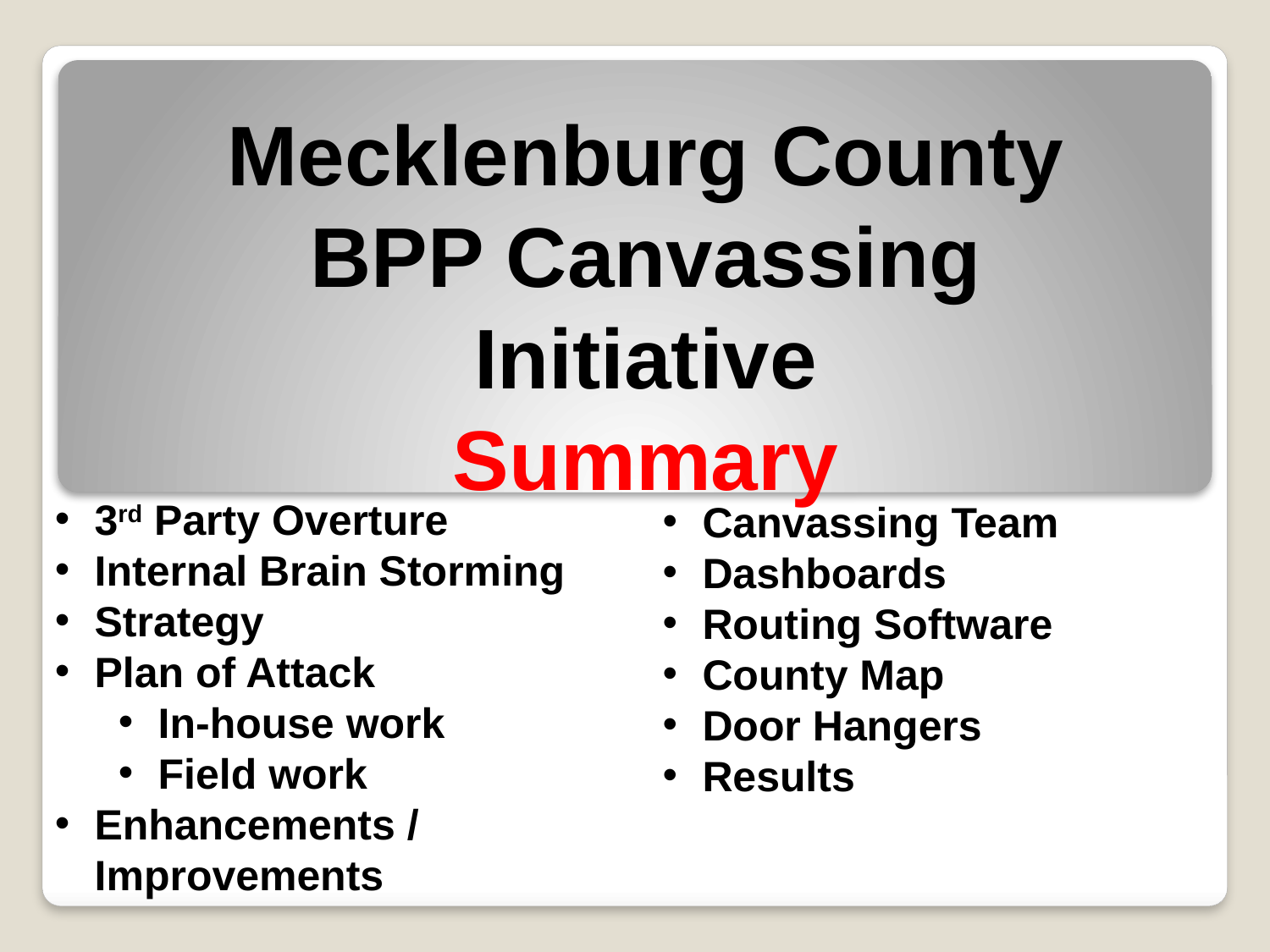

Mecklenburg County
BPP Canvassing Initiative
Summary

3rd Party Overture
Internal Brain Storming
Strategy
Plan of Attack
In-house work
Field work
Enhancements / Improvements
Canvassing Team
Dashboards
Routing Software
County Map
Door Hangers
Results